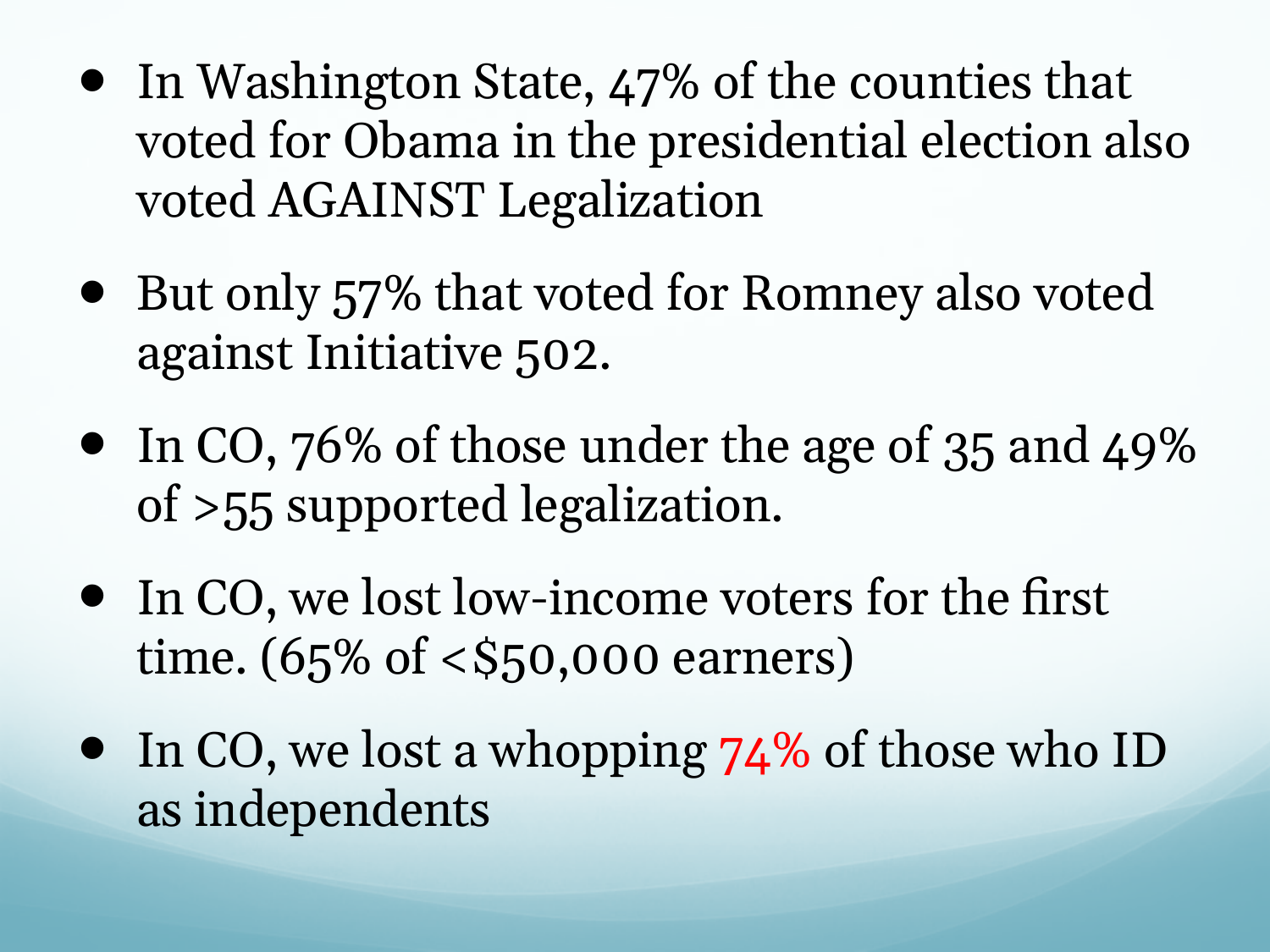

In Washington State, 47% of the counties that voted for Obama in the presidential election also voted AGAINST Legalization

But only 57% that voted for Romney also voted against Initiative 502.

In CO, 76% of those under the age of 35 and 49% of >55 supported legalization.

In CO, we lost low-income voters for the first time. (65% of <$50,000 earners)

In CO, we lost a whopping 74% of those who ID as independents